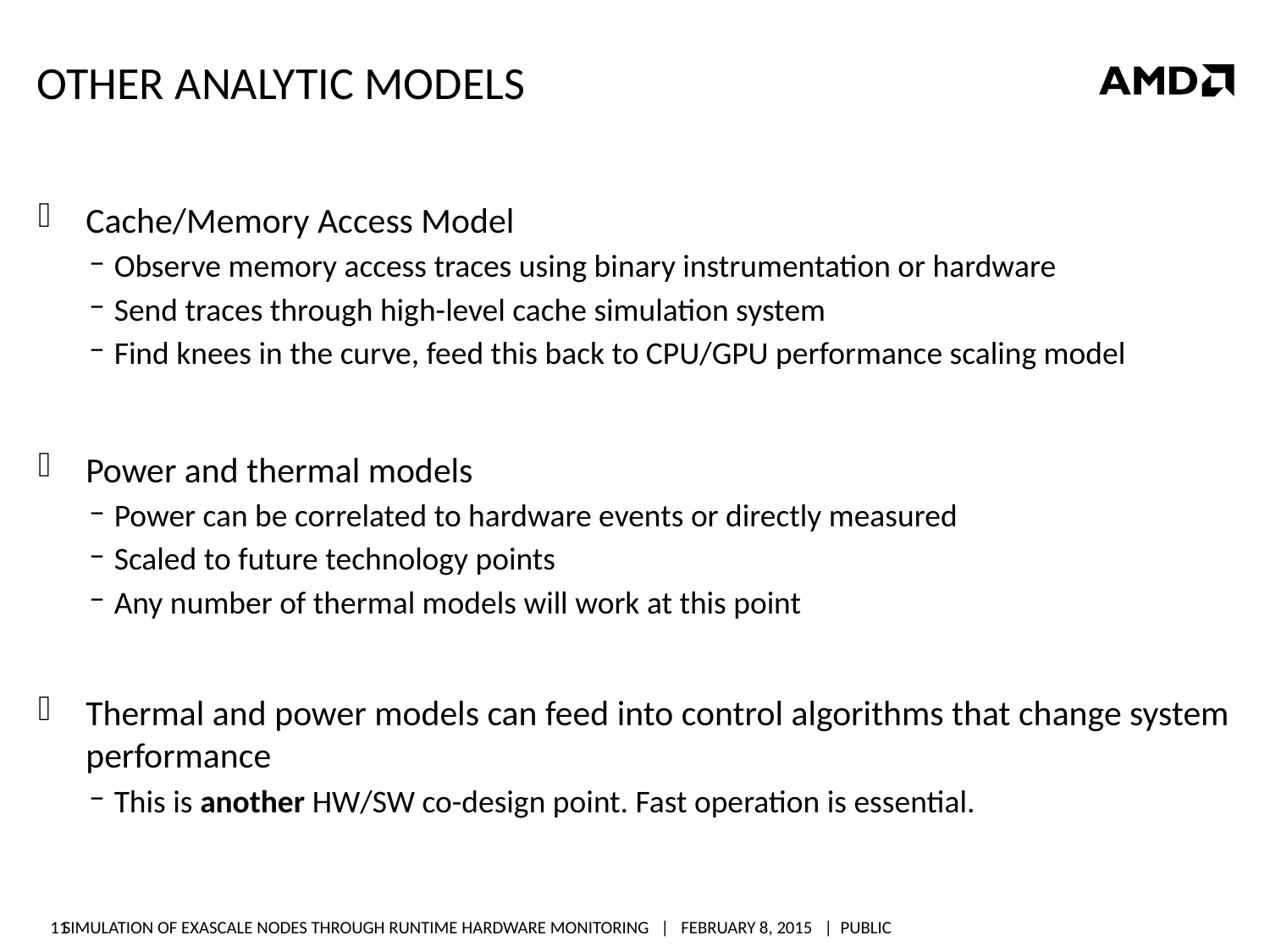

# Other analytic models

Cache/Memory Access Model
Observe memory access traces using binary instrumentation or hardware
Send traces through high-level cache simulation system
Find knees in the curve, feed this back to CPU/GPU performance scaling model

Power and thermal models
Power can be correlated to hardware events or directly measured
Scaled to future technology points
Any number of thermal models will work at this point

Thermal and power models can feed into control algorithms that change system performance
This is another HW/SW co-design point. Fast operation is essential.